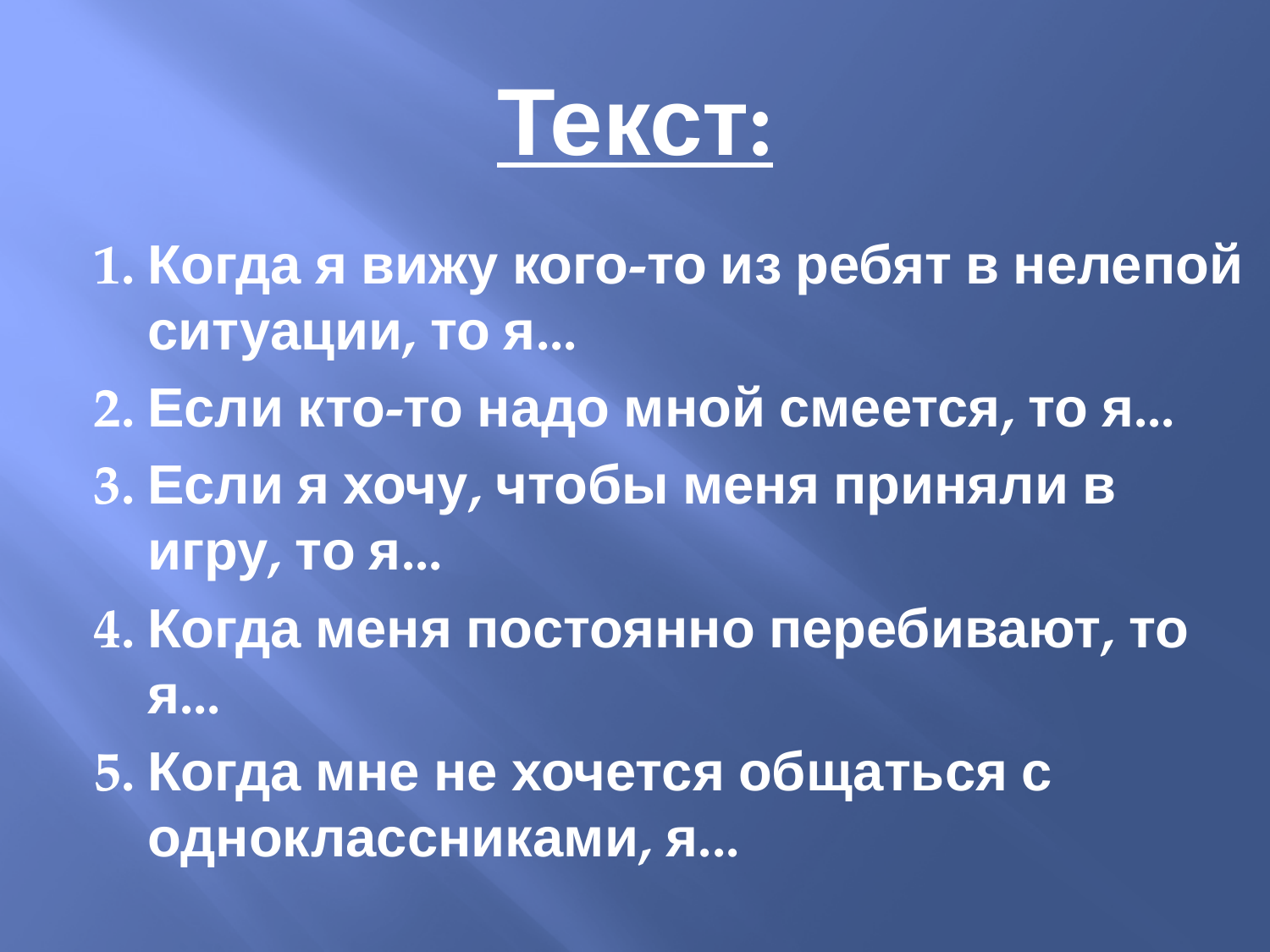

# Текст:
1.	Когда я вижу кого-то из ребят в нелепой ситуации, то я...
2.	Если кто-то надо мной смеется, то я...
3.	Если я хочу, чтобы меня приняли в игру, то я...
4.	Когда меня постоянно перебивают, то я...
5.	Когда мне не хочется общаться с одноклассниками, я...